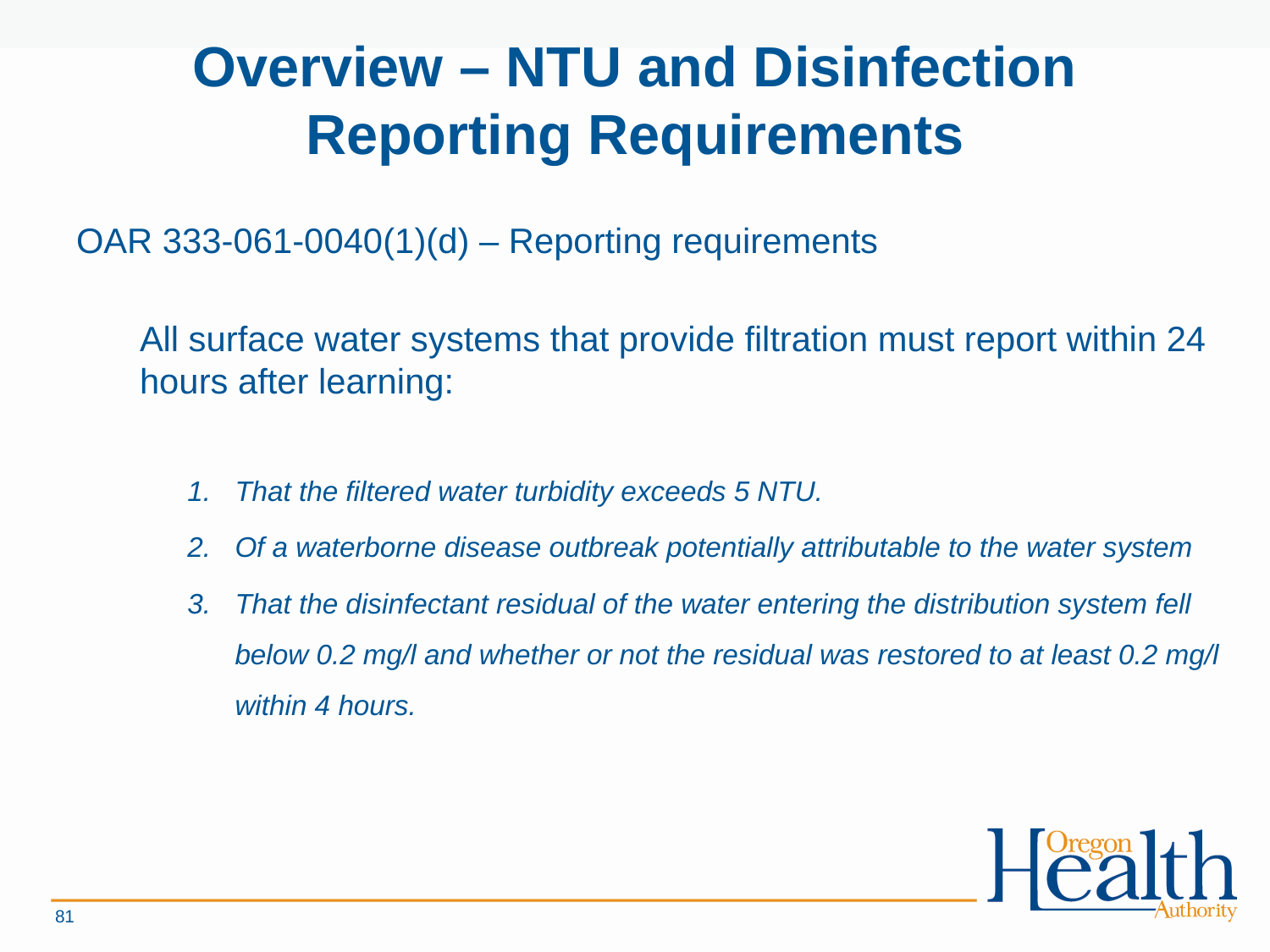

# Overview – NTU and Disinfection Reporting Requirements
OAR 333-061-0040(1)(d) – Reporting requirements

All surface water systems that provide filtration must report within 24 hours after learning:

That the filtered water turbidity exceeds 5 NTU.
Of a waterborne disease outbreak potentially attributable to the water system
That the disinfectant residual of the water entering the distribution system fell below 0.2 mg/l and whether or not the residual was restored to at least 0.2 mg/l within 4 hours.

81